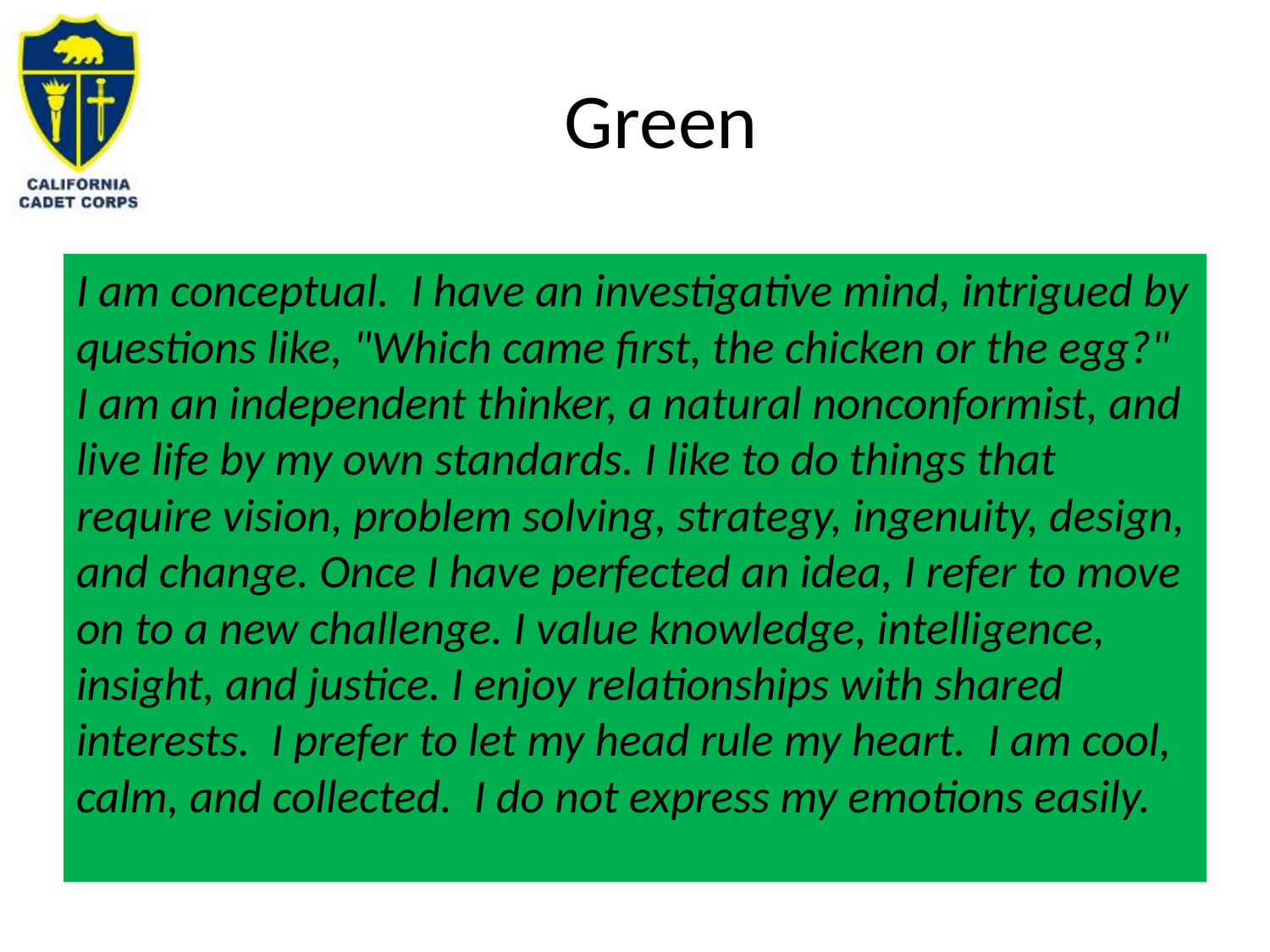

# Green
I am conceptual.  I have an investigative mind, intrigued by questions like, "Which came first, the chicken or the egg?"  I am an independent thinker, a natural nonconformist, and live life by my own standards. I like to do things that require vision, problem solving, strategy, ingenuity, design, and change. Once I have perfected an idea, I refer to move on to a new challenge. I value knowledge, intelligence, insight, and justice. I enjoy relationships with shared interests.  I prefer to let my head rule my heart.  I am cool, calm, and collected.  I do not express my emotions easily.